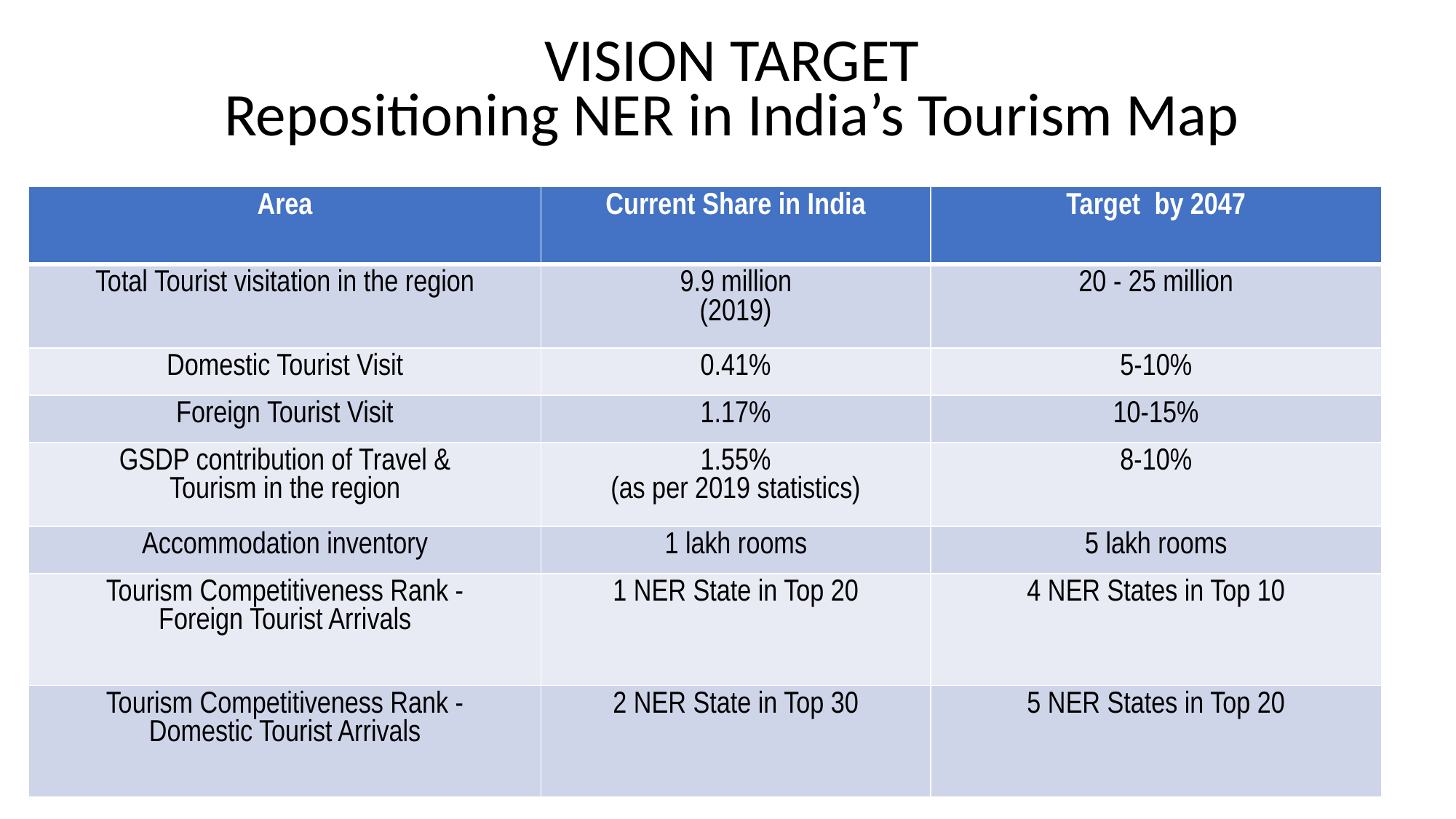

# VISION TARGET Repositioning NER in India’s Tourism Map
| Area | Current Share in India | Target by 2047 |
| --- | --- | --- |
| Total Tourist visitation in the region | 9.9 million (2019) | 20 - 25 million |
| Domestic Tourist Visit | 0.41% | 5-10% |
| Foreign Tourist Visit | 1.17% | 10-15% |
| GSDP contribution of Travel & Tourism in the region | 1.55% (as per 2019 statistics) | 8-10% |
| Accommodation inventory | 1 lakh rooms | 5 lakh rooms |
| Tourism Competitiveness Rank - Foreign Tourist Arrivals | 1 NER State in Top 20 | 4 NER States in Top 10 |
| Tourism Competitiveness Rank - Domestic Tourist Arrivals | 2 NER State in Top 30 | 5 NER States in Top 20 |